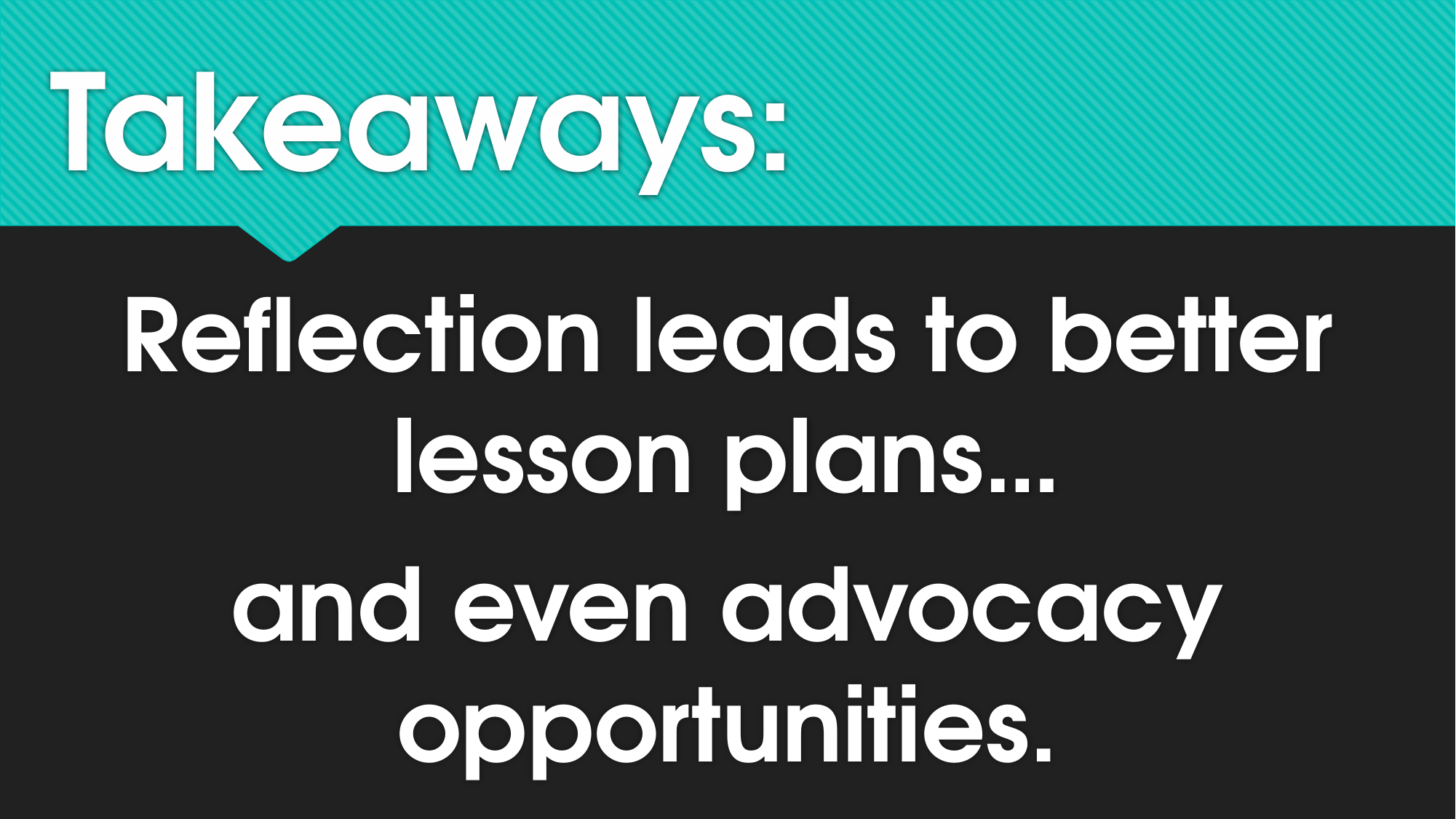

# Takeaways:
Reflection leads to better lesson plans…
and even advocacy opportunities.